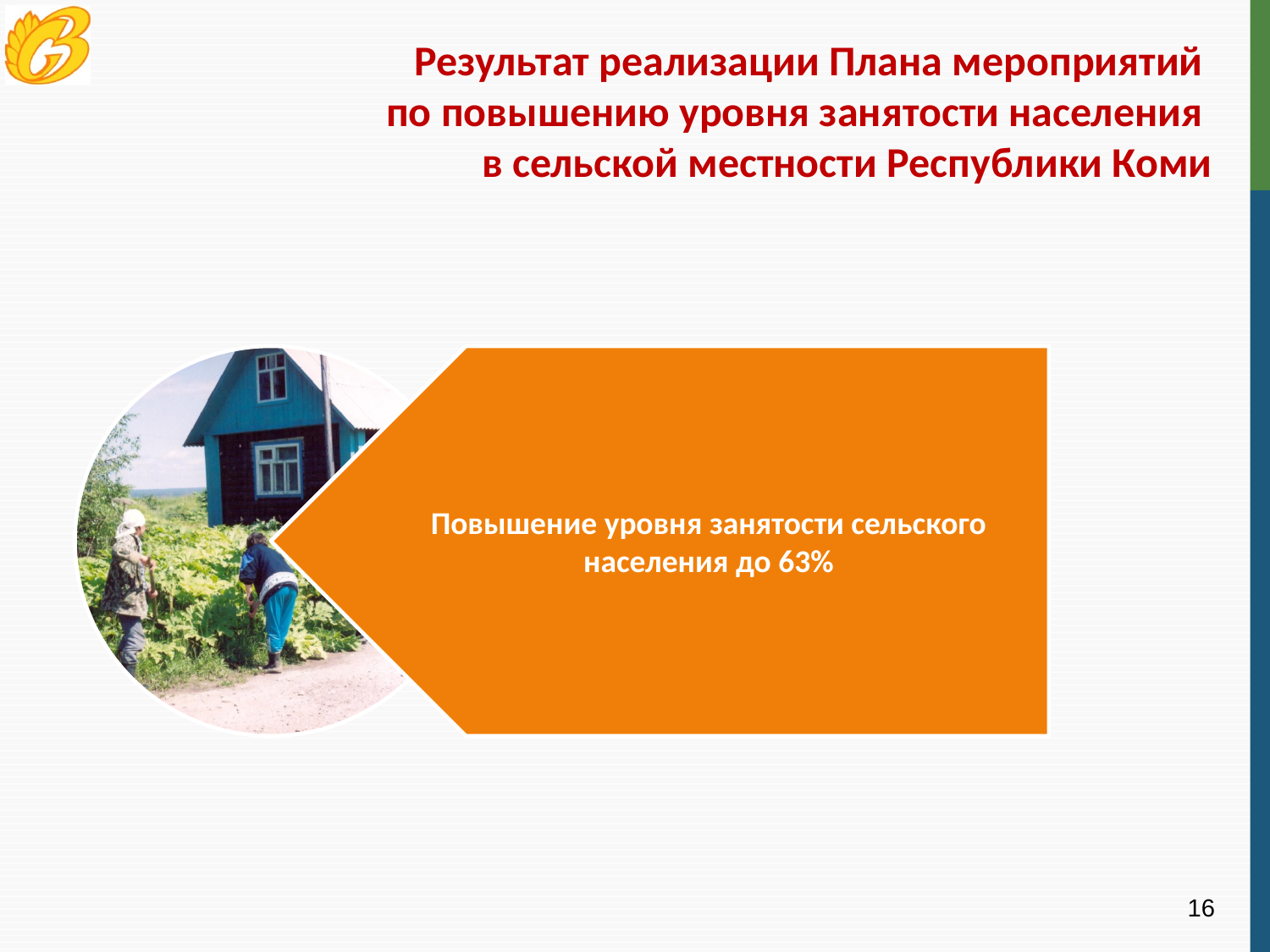

Результат реализации Плана мероприятий
по повышению уровня занятости населения
в сельской местности Республики Коми
Повышение уровня занятости сельского населения до 63%
16